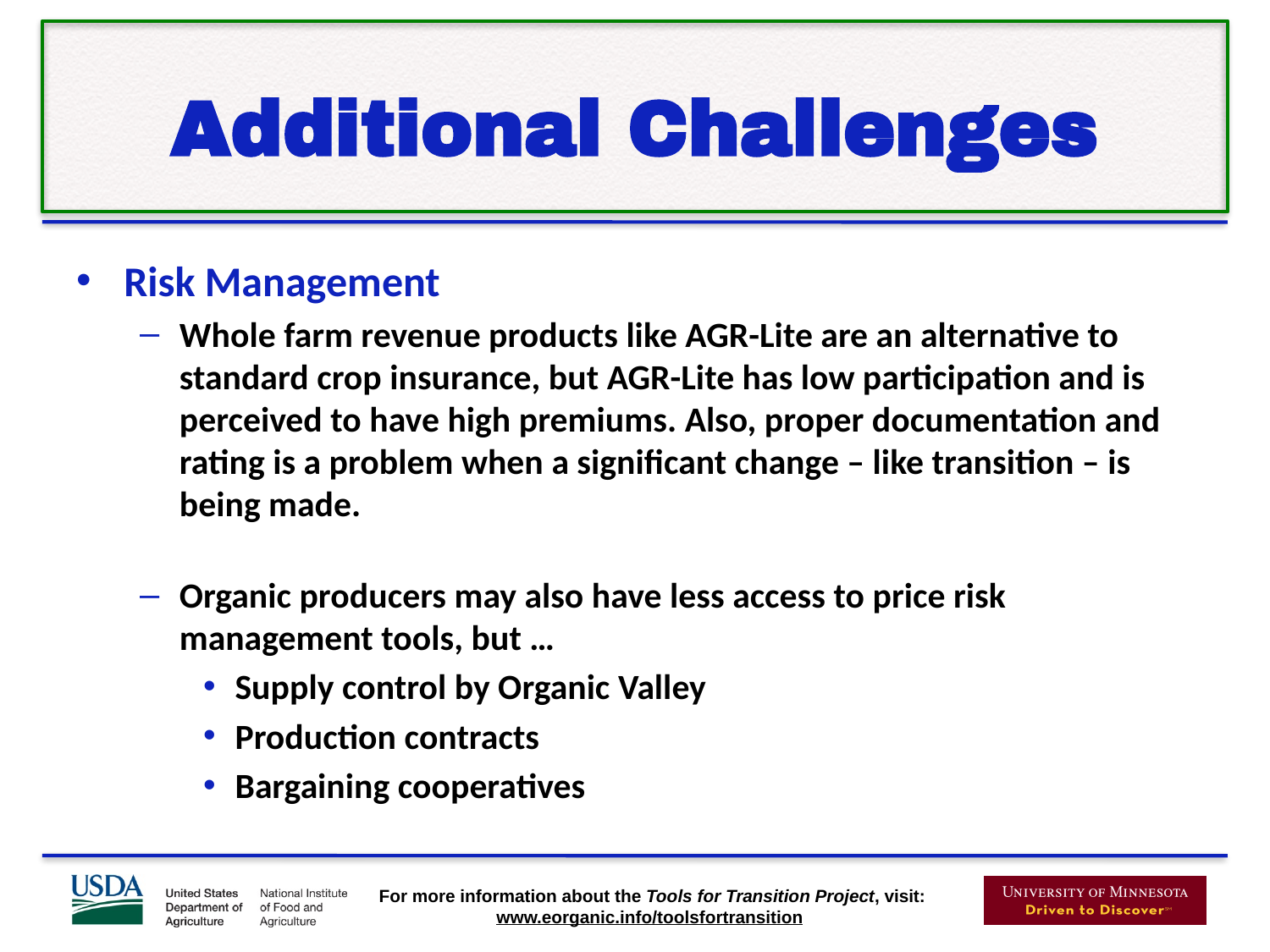

# Additional Challenges

Risk Management
Whole farm revenue products like AGR-Lite are an alternative to standard crop insurance, but AGR-Lite has low participation and is perceived to have high premiums. Also, proper documentation and rating is a problem when a significant change – like transition – is being made.

Organic producers may also have less access to price risk management tools, but …
Supply control by Organic Valley
Production contracts
Bargaining cooperatives